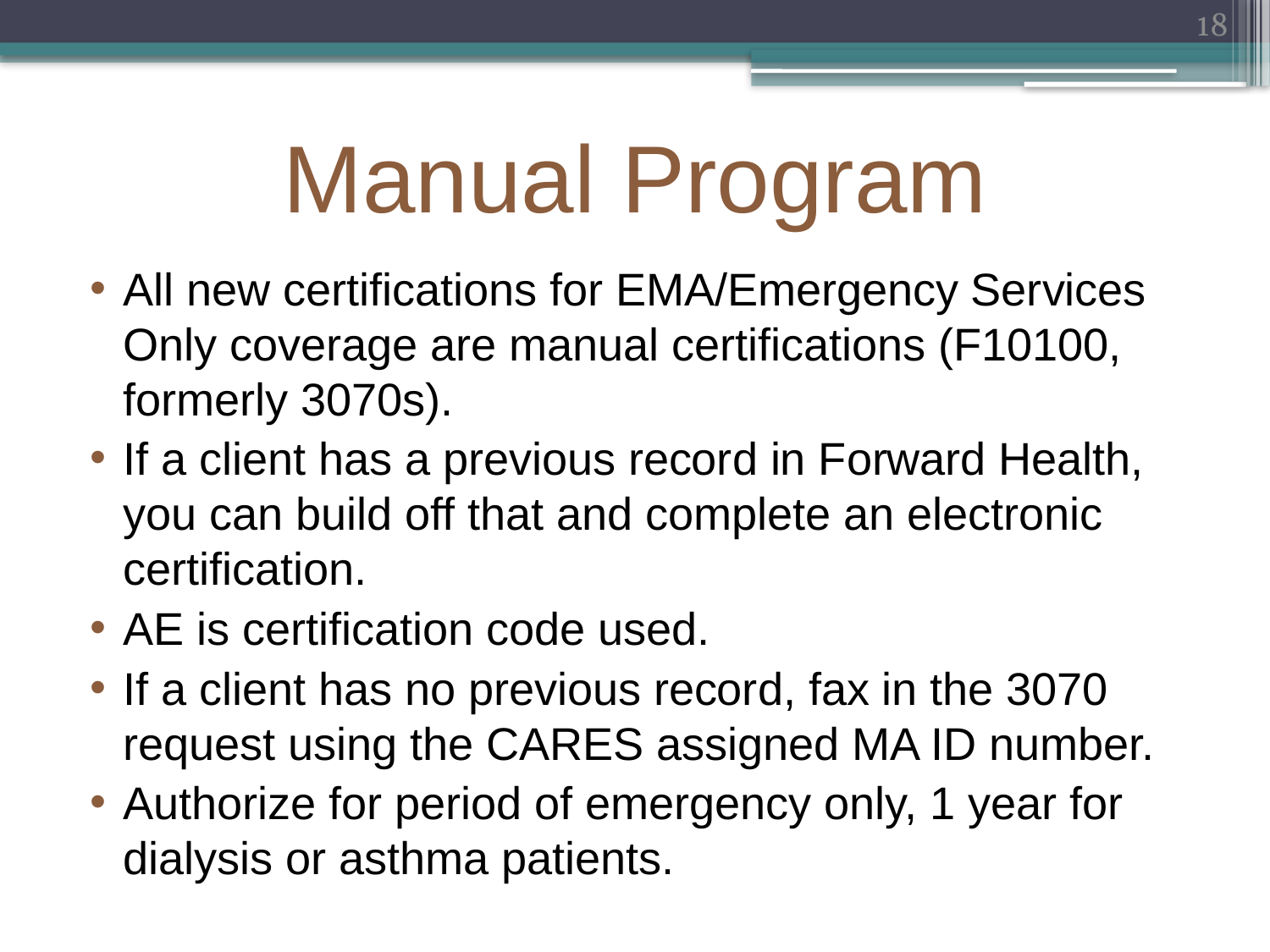

18
# Manual Program
All new certifications for EMA/Emergency Services Only coverage are manual certifications (F10100, formerly 3070s).
If a client has a previous record in Forward Health, you can build off that and complete an electronic certification.
AE is certification code used.
If a client has no previous record, fax in the 3070 request using the CARES assigned MA ID number.
Authorize for period of emergency only, 1 year for dialysis or asthma patients.